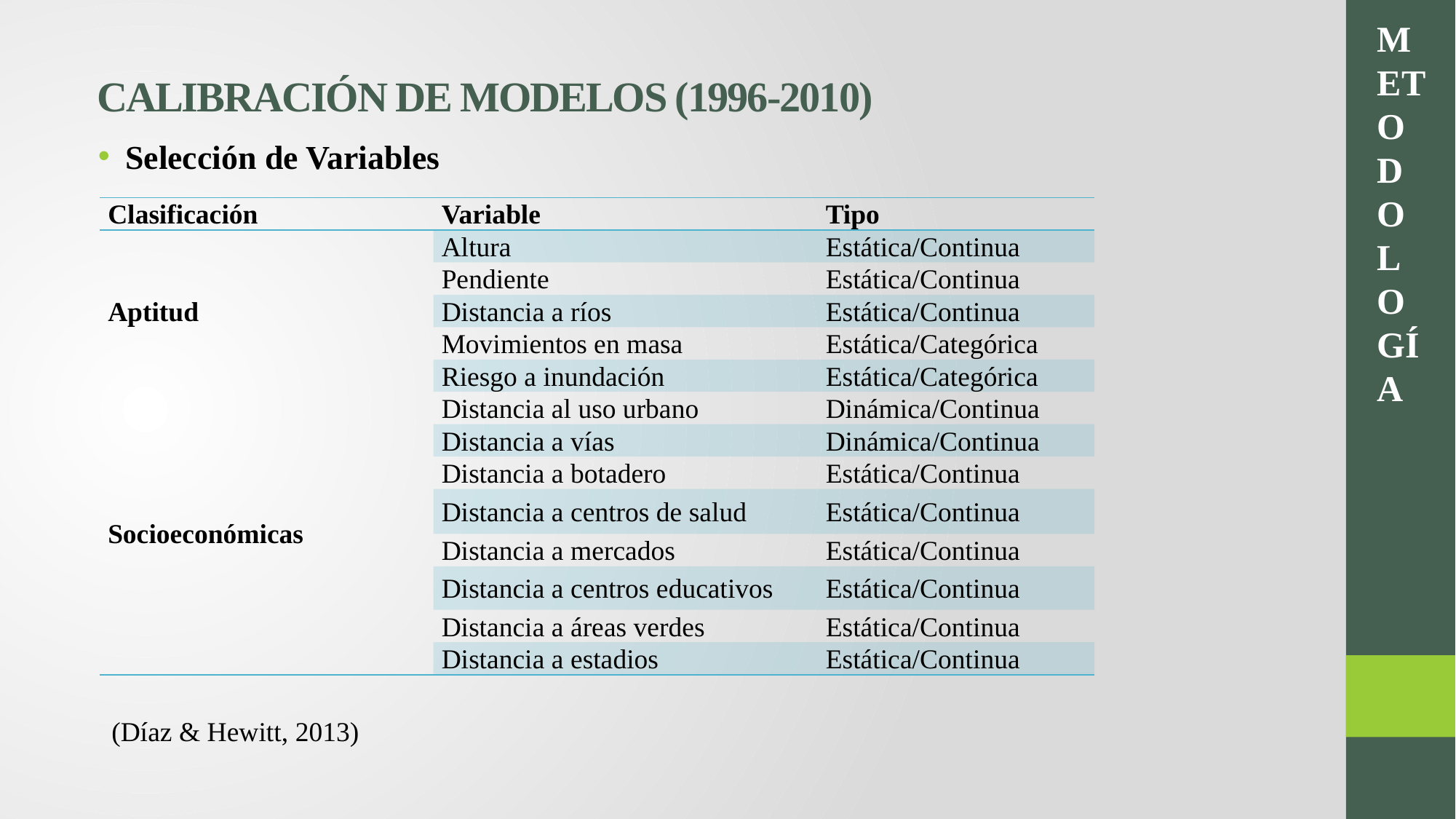

METODOLOGÍA
CALIBRACIÓN DE MODELOS (1996-2010)
Selección de Variables

| Clasificación | Variable | Tipo |
| --- | --- | --- |
| Aptitud | Altura | Estática/Continua |
|  | Pendiente | Estática/Continua |
|  | Distancia a ríos | Estática/Continua |
|  | Movimientos en masa | Estática/Categórica |
|  | Riesgo a inundación | Estática/Categórica |
| Socioeconómicas | Distancia al uso urbano | Dinámica/Continua |
|  | Distancia a vías | Dinámica/Continua |
|  | Distancia a botadero | Estática/Continua |
|  | Distancia a centros de salud | Estática/Continua |
|  | Distancia a mercados | Estática/Continua |
|  | Distancia a centros educativos | Estática/Continua |
|  | Distancia a áreas verdes | Estática/Continua |
|  | Distancia a estadios | Estática/Continua |
(Díaz & Hewitt, 2013)